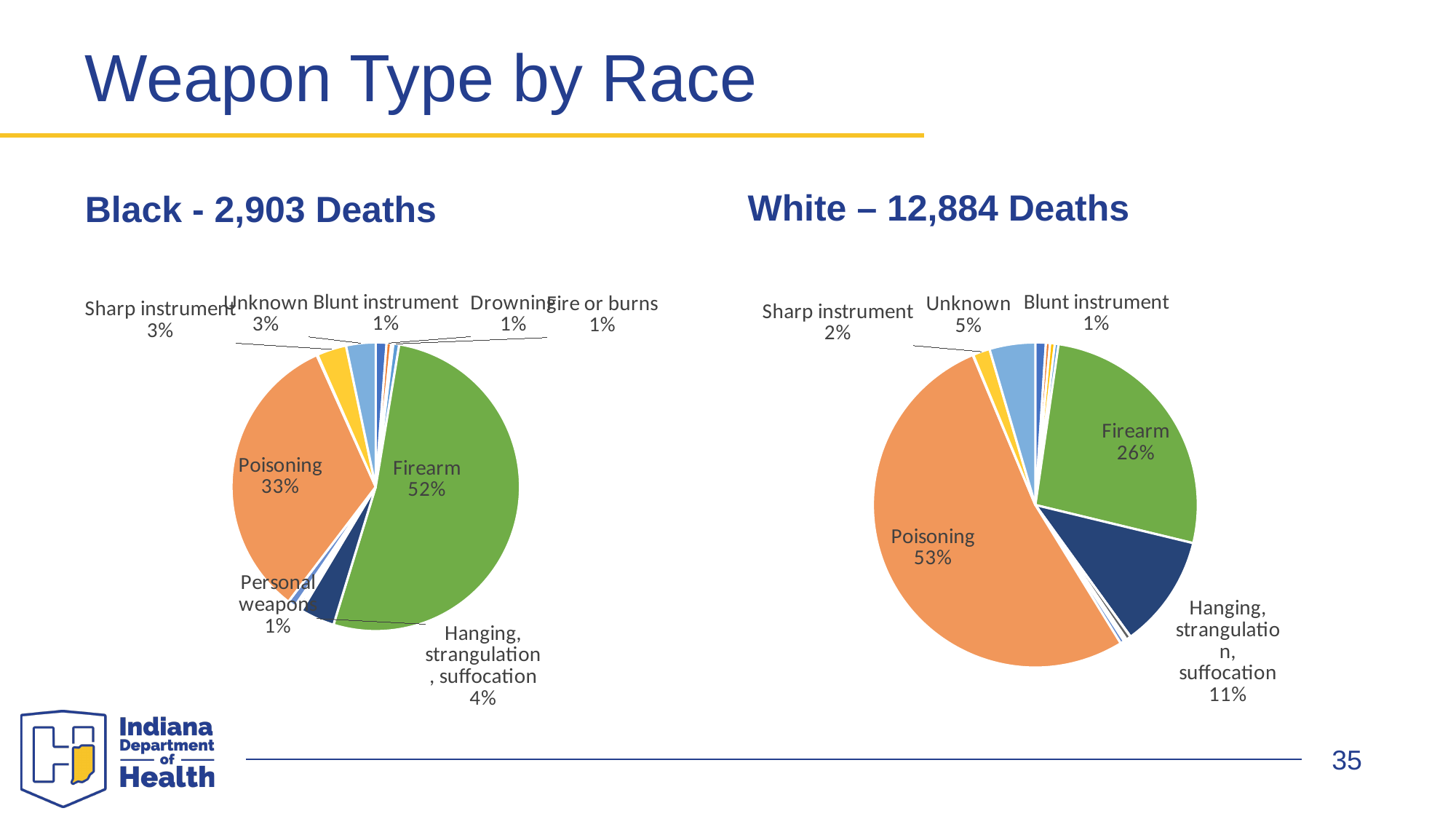

# Weapon Type by Race
White – 12,884 Deaths
Black - 2,903 Deaths

### Chart

| Category |  |
|---|---|
| Blunt instrument | 35.0 |
| Drowning | 15.0 |
| Explosive | 0.0 |
| Fall | 7.0 |
| Fire or burns | 19.0 |
| Firearm | 1513.0 |
| Hanging, strangulation, suffocation | 112.0 |
| Intentional neglect, eg, starving a baby | 8.0 |
| Motor vehicle including buses, motorcycles | 9.0 |
| Non-powder gun | 1.0 |
| Other (e.g. taser, electrocution, nail gun) | 3.0 |
| Other transport vehicle, eg, trains, planes, boats | 5.0 |
| Personal weapons | 25.0 |
| Poisoning | 956.0 |
| Shaking, eg, shaken baby syndrome | 3.0 |
| Sharp instrument | 96.0 |
| Unknown | 96.0 |

### Chart

| Category |  |
|---|---|
| Blunt instrument | 134.0 |
| Drowning | 53.0 |
| Explosive | 1.0 |
| Fall | 60.0 |
| Fire or burns | 47.0 |
| Firearm | 3412.0 |
| Hanging, strangulation, suffocation | 1450.0 |
| Intentional neglect, eg, starving a baby | 3.0 |
| Motor vehicle including buses, motorcycles | 60.0 |
| Non-powder gun | 1.0 |
| Other (e.g. taser, electrocution, nail gun) | 15.0 |
| Other transport vehicle, eg, trains, planes, boats | 22.0 |
| Personal weapons | 50.0 |
| Poisoning | 6765.0 |
| Shaking, eg, shaken baby syndrome | 6.0 |
| Sharp instrument | 218.0 |
| Unknown | 587.0 |
35